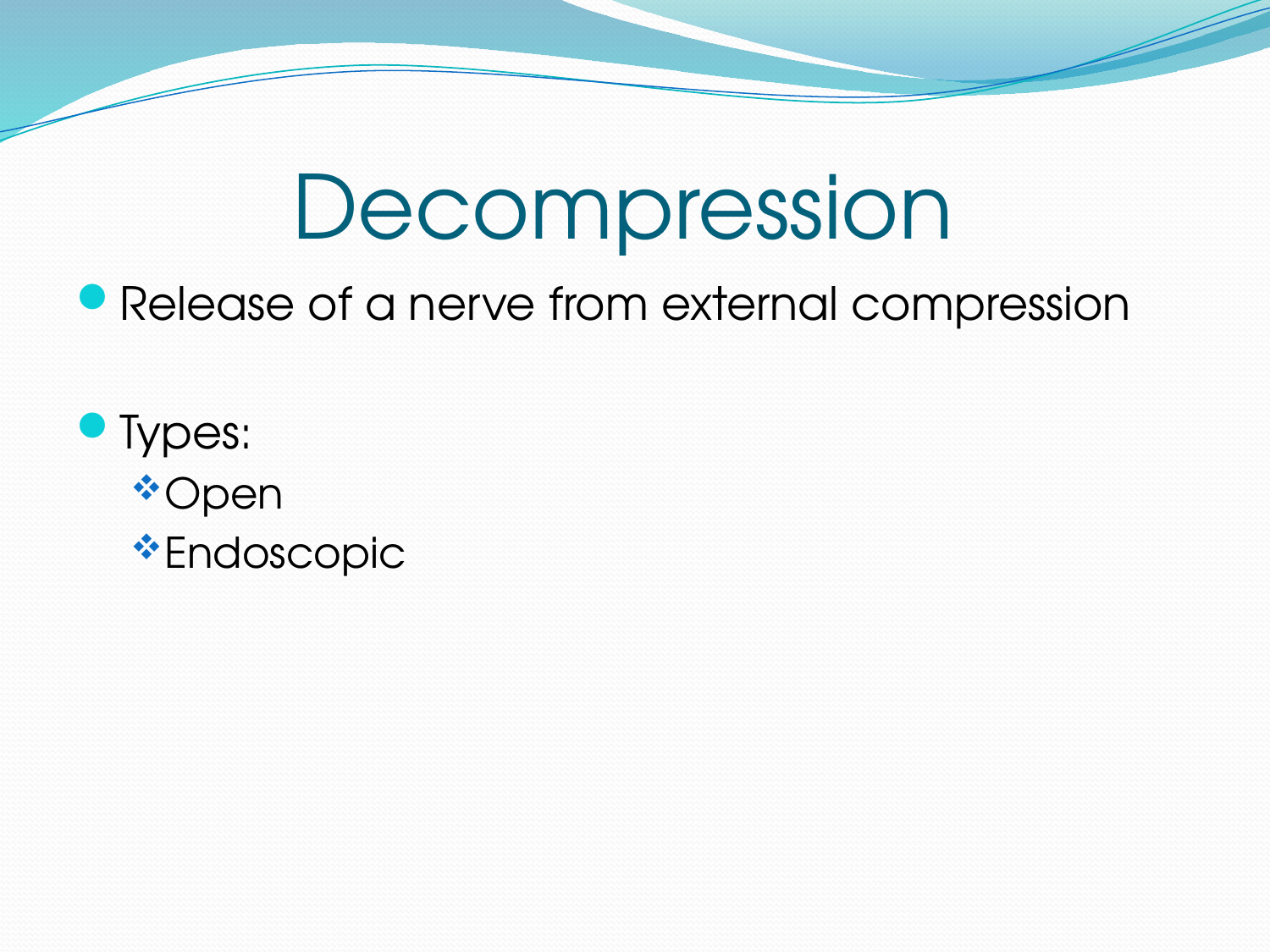

# Decompression
Release of a nerve from external compression

Types:
Open
Endoscopic